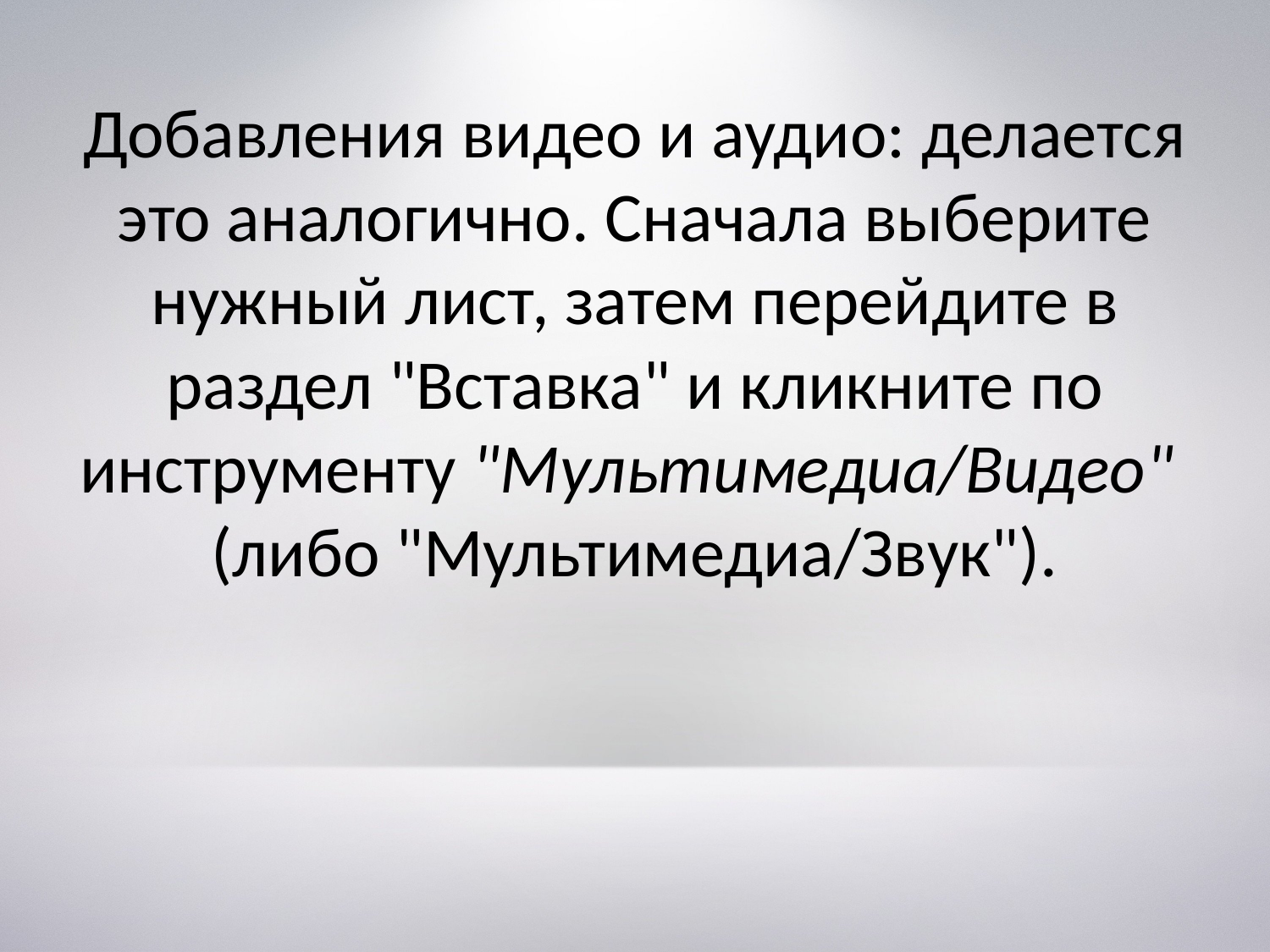

# Добавления видео и аудио: делается это аналогично. Сначала выберите нужный лист, затем перейдите в раздел "Вставка" и кликните по инструменту "Мультимедиа/Видео" (либо "Мультимедиа/Звук").